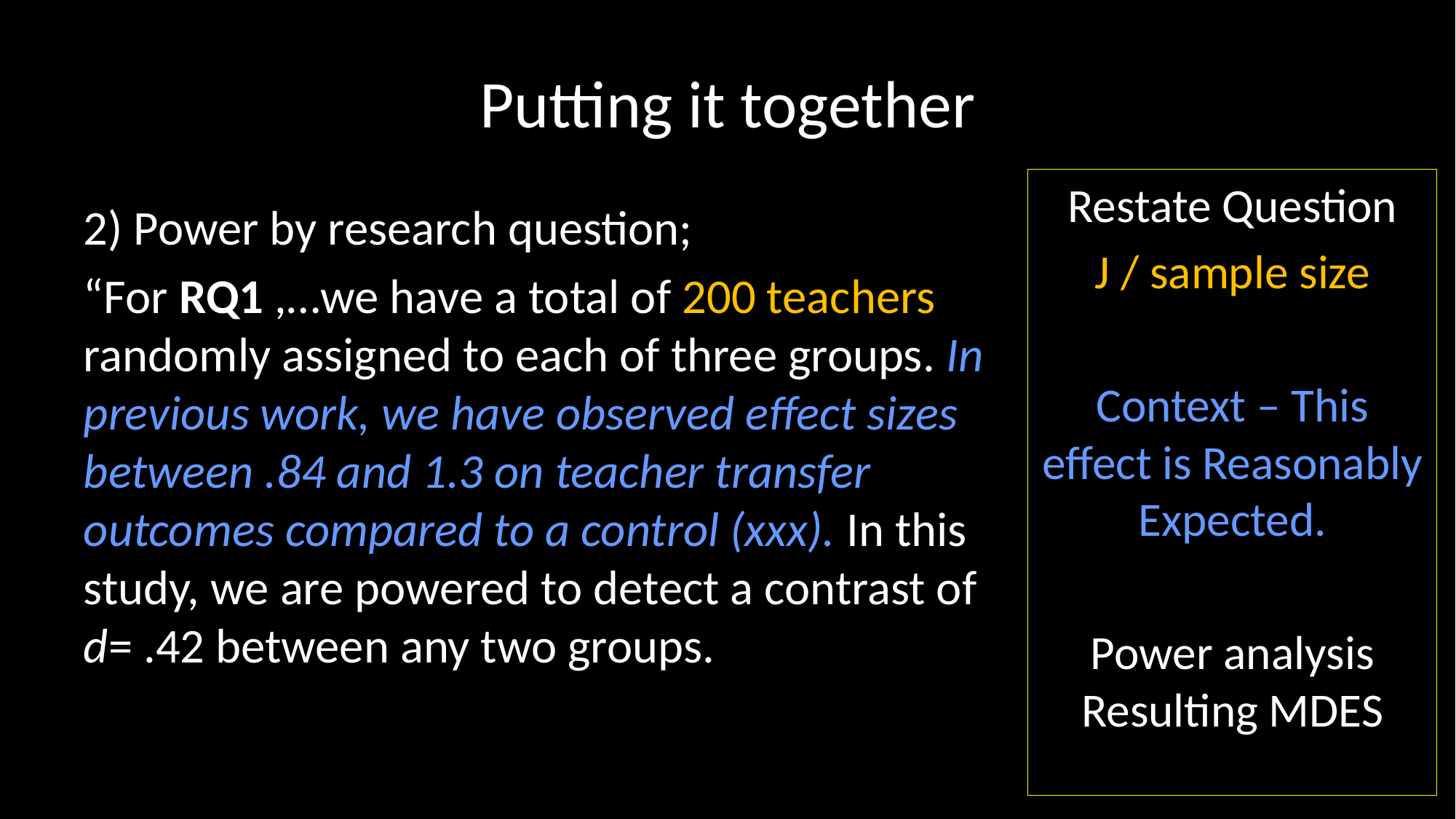

# Putting it together
Restate Question
J / sample size

Context – This effect is Reasonably Expected.

Power analysis Resulting MDES

2) Power by research question;
“For RQ1 ,…we have a total of 200 teachers randomly assigned to each of three groups. In previous work, we have observed effect sizes between .84 and 1.3 on teacher transfer outcomes compared to a control (xxx). In this study, we are powered to detect a contrast of d= .42 between any two groups.